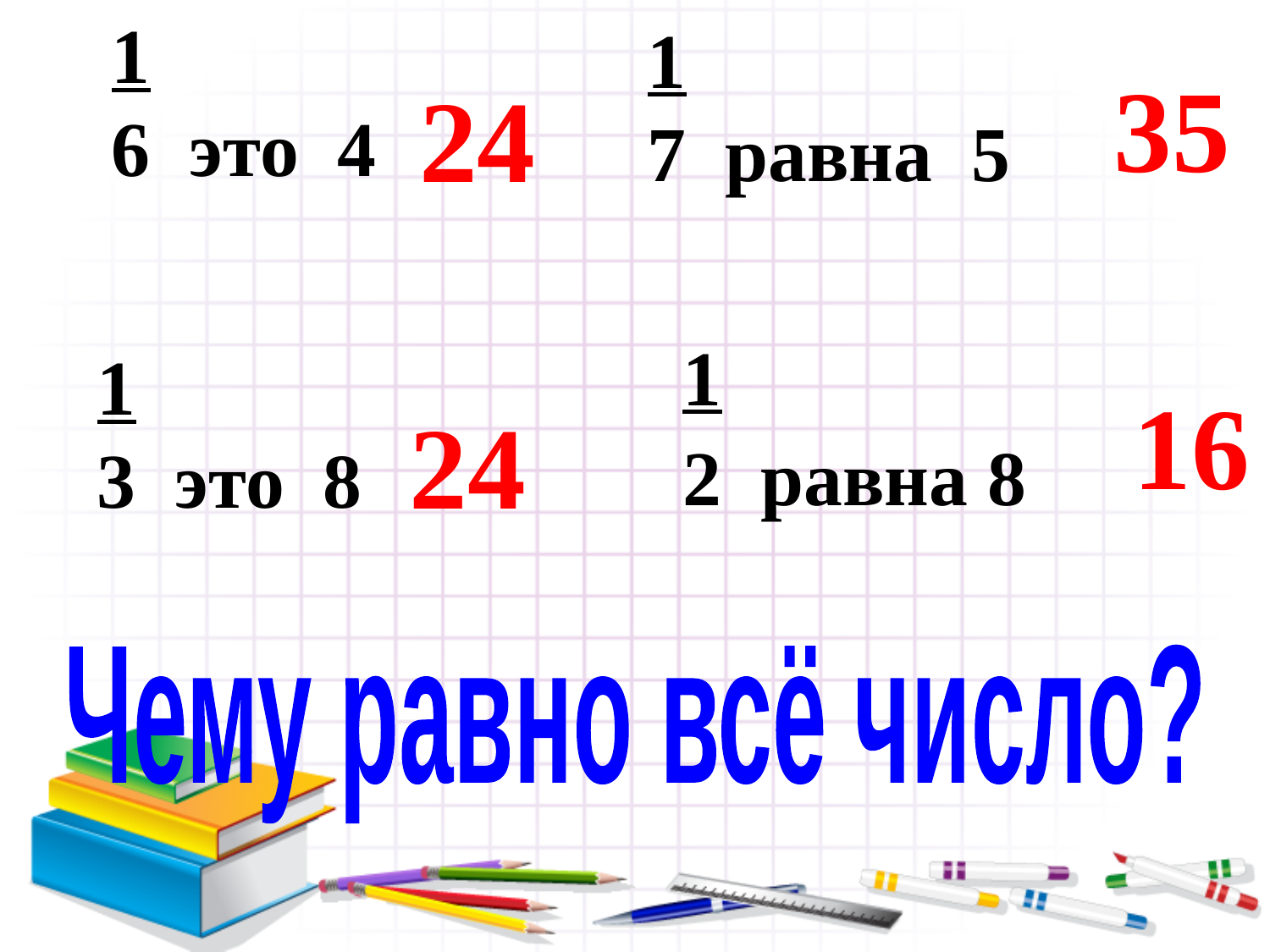

1
6  это  4
1
7  равна  5
35
24
1
2  равна 8
1
3  это  8
16
24
Чему равно всё число?